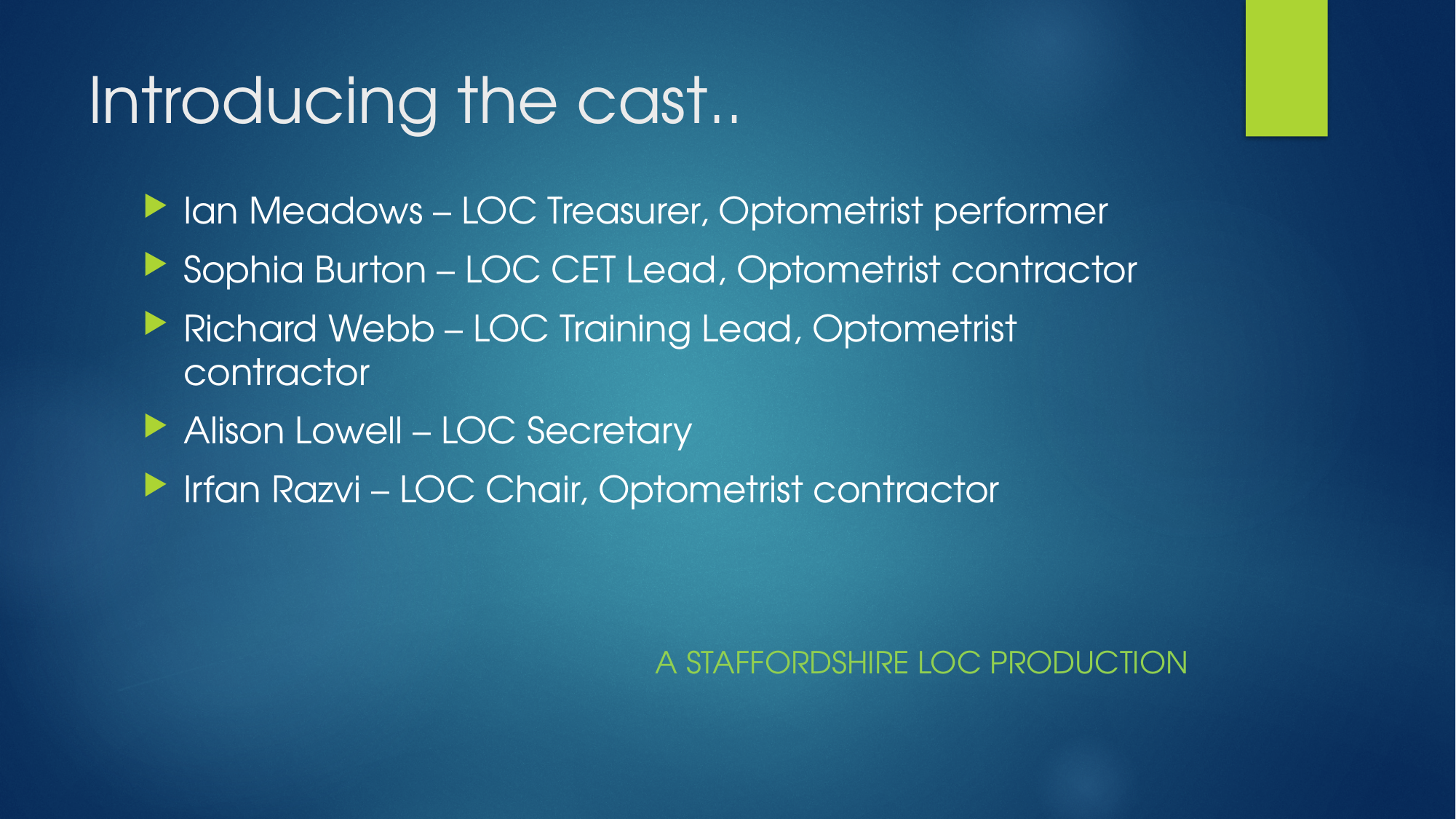

# Introducing the cast..
Ian Meadows – LOC Treasurer, Optometrist performer
Sophia Burton – LOC CET Lead, Optometrist contractor
Richard Webb – LOC Training Lead, Optometrist contractor
Alison Lowell – LOC Secretary
Irfan Razvi – LOC Chair, Optometrist contractor

A STAFFORDSHIRE LOC PRODUCTION